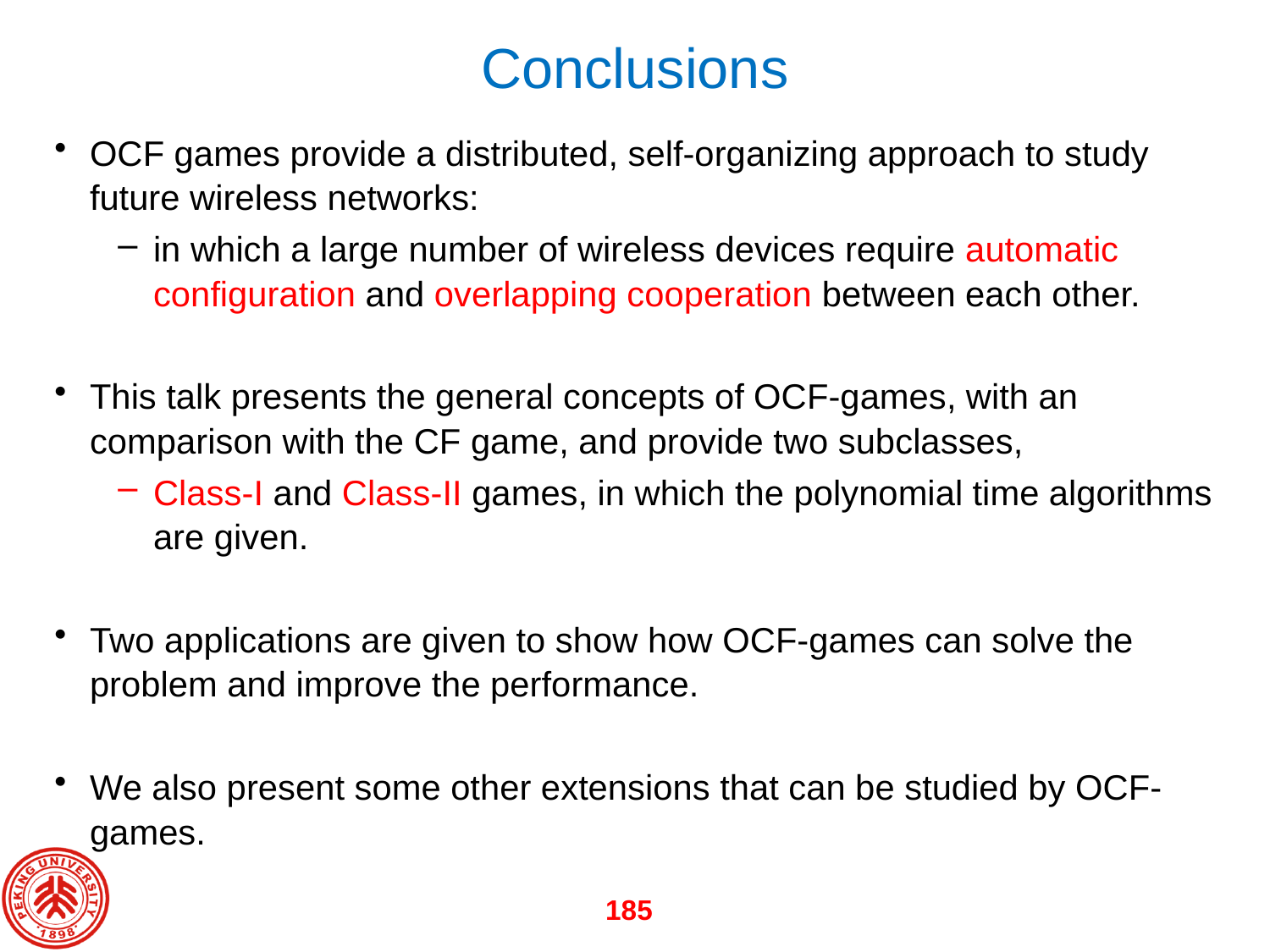

# Conclusions
OCF games provide a distributed, self-organizing approach to study future wireless networks:
in which a large number of wireless devices require automatic configuration and overlapping cooperation between each other.

This talk presents the general concepts of OCF-games, with an comparison with the CF game, and provide two subclasses,
Class-I and Class-II games, in which the polynomial time algorithms are given.

Two applications are given to show how OCF-games can solve the problem and improve the performance.

We also present some other extensions that can be studied by OCF-games.